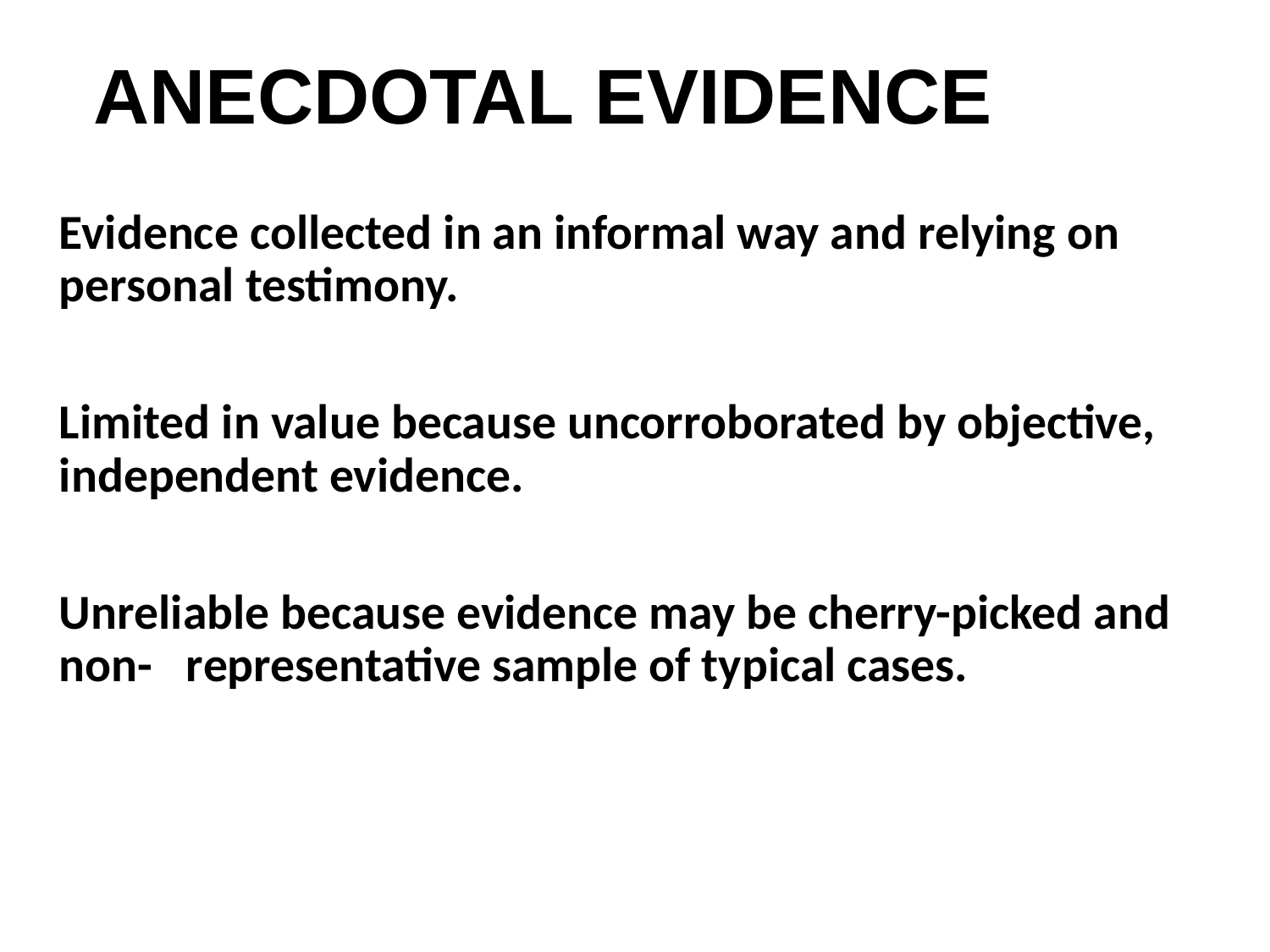

# ANECDOTAL EVIDENCE
Evidence collected in an informal way and relying on personal testimony.

Limited in value because uncorroborated by objective, independent evidence.

Unreliable because evidence may be cherry-picked and non-	representative sample of typical cases.